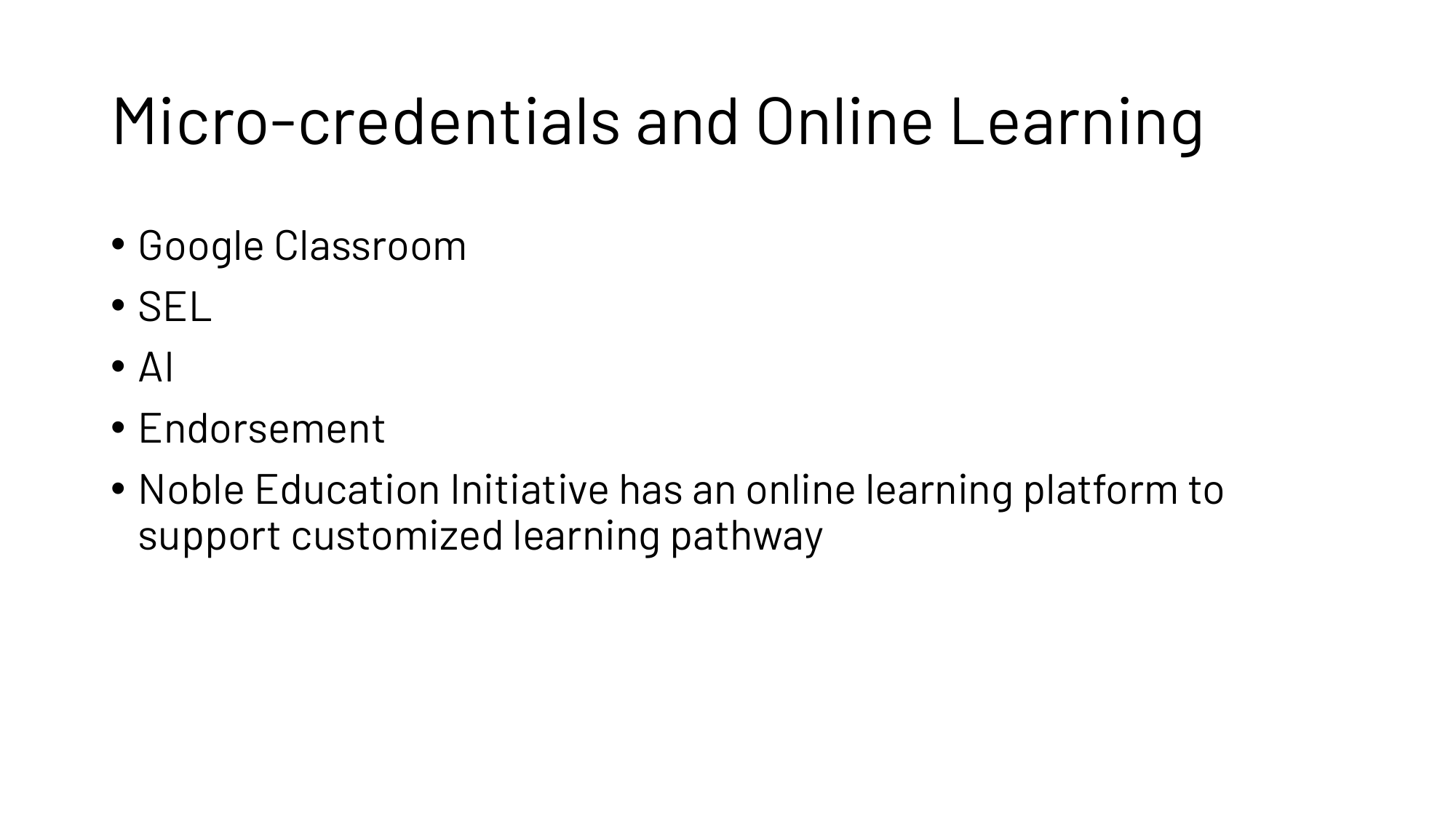

# Micro-credentials and Online Learning
Google Classroom
SEL
AI
Endorsement
Noble Education Initiative has an online learning platform to support customized learning pathway